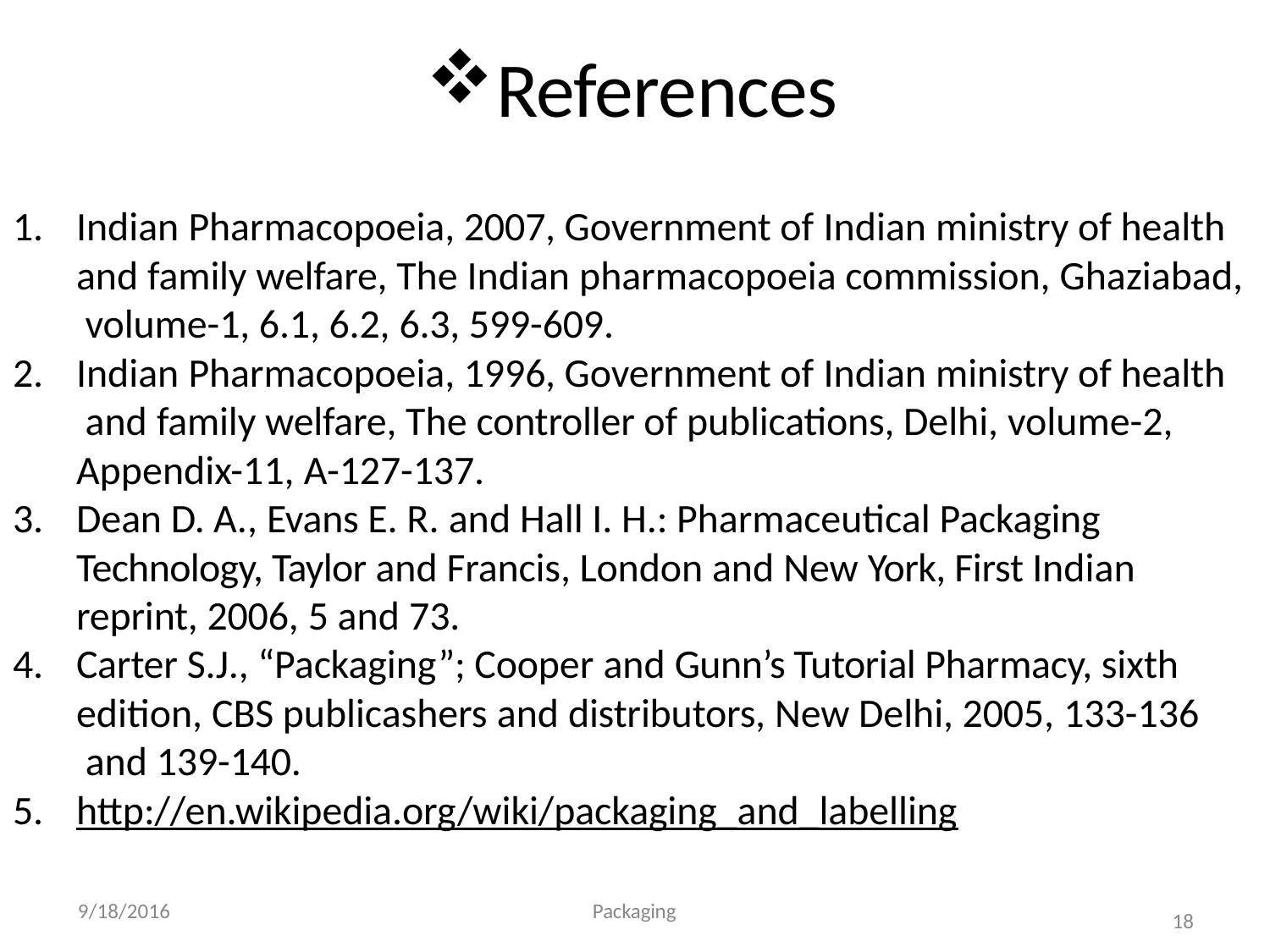

References
Indian Pharmacopoeia, 2007, Government of Indian ministry of health  and family welfare, The Indian pharmacopoeia commission, Ghaziabad,  volume-1, 6.1, 6.2, 6.3, 599-609.
Indian Pharmacopoeia, 1996, Government of Indian ministry of health  and family welfare, The controller of publications, Delhi, volume-2,  Appendix-11, A-127-137.
Dean D. A., Evans E. R. and Hall I. H.: Pharmaceutical Packaging  Technology, Taylor and Francis, London and New York, First Indian  reprint, 2006, 5 and 73.
Carter S.J., “Packaging”; Cooper and Gunn’s Tutorial Pharmacy, sixth  edition, CBS publicashers and distributors, New Delhi, 2005, 133-136  and 139-140.
http://en.wikipedia.org/wiki/packaging_and_labelling
18
9/18/2016
Packaging